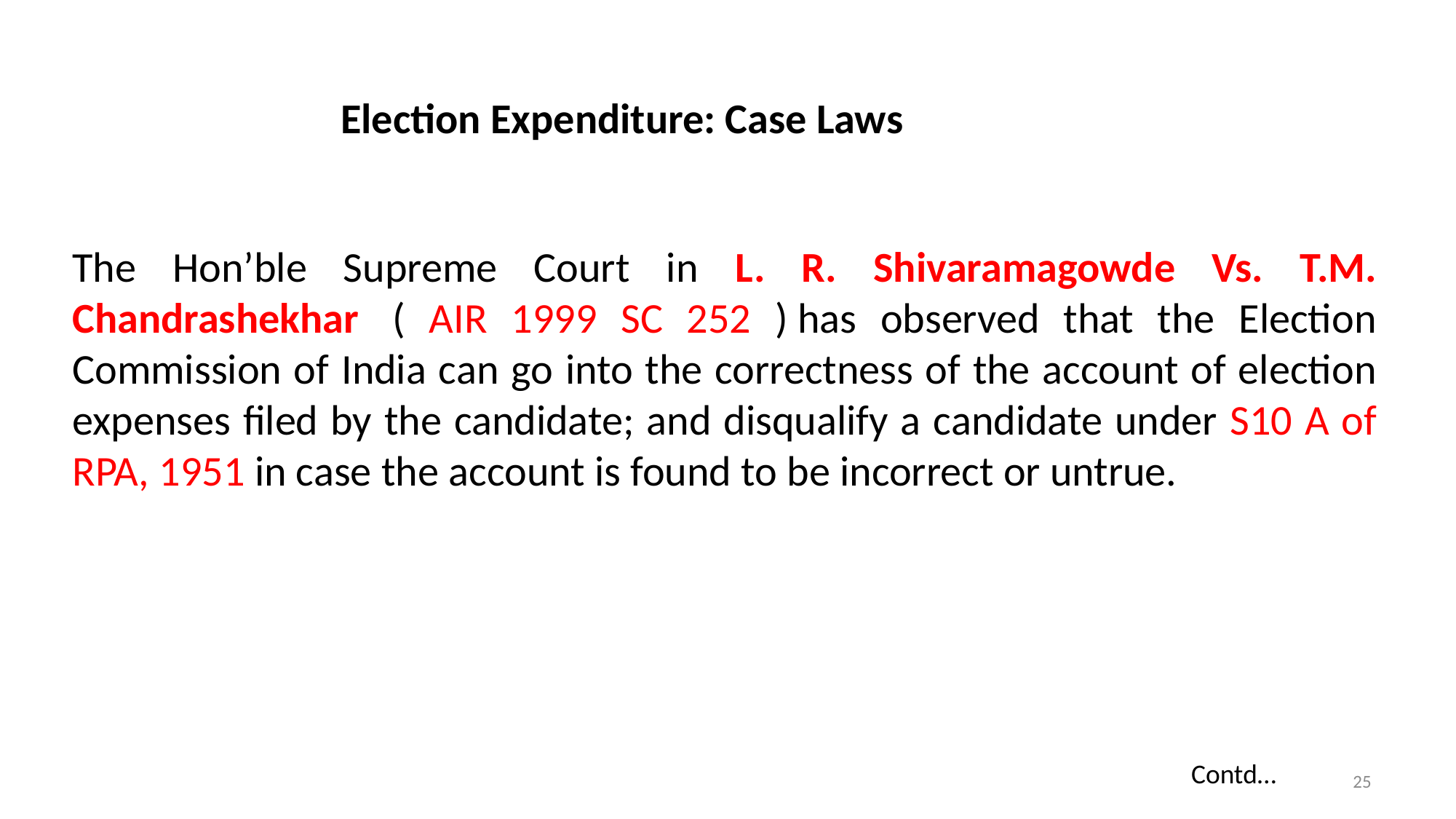

Election Expenditure: Case Laws

The Hon’ble Supreme Court in L. R. Shivaramagowde Vs. T.M. Chandrashekhar  ( AIR 1999 SC 252 ) has observed that the Election Commission of India can go into the correctness of the account of election expenses filed by the candidate; and disqualify a candidate under S10 A of RPA, 1951 in case the account is found to be incorrect or untrue.

Contd…
25